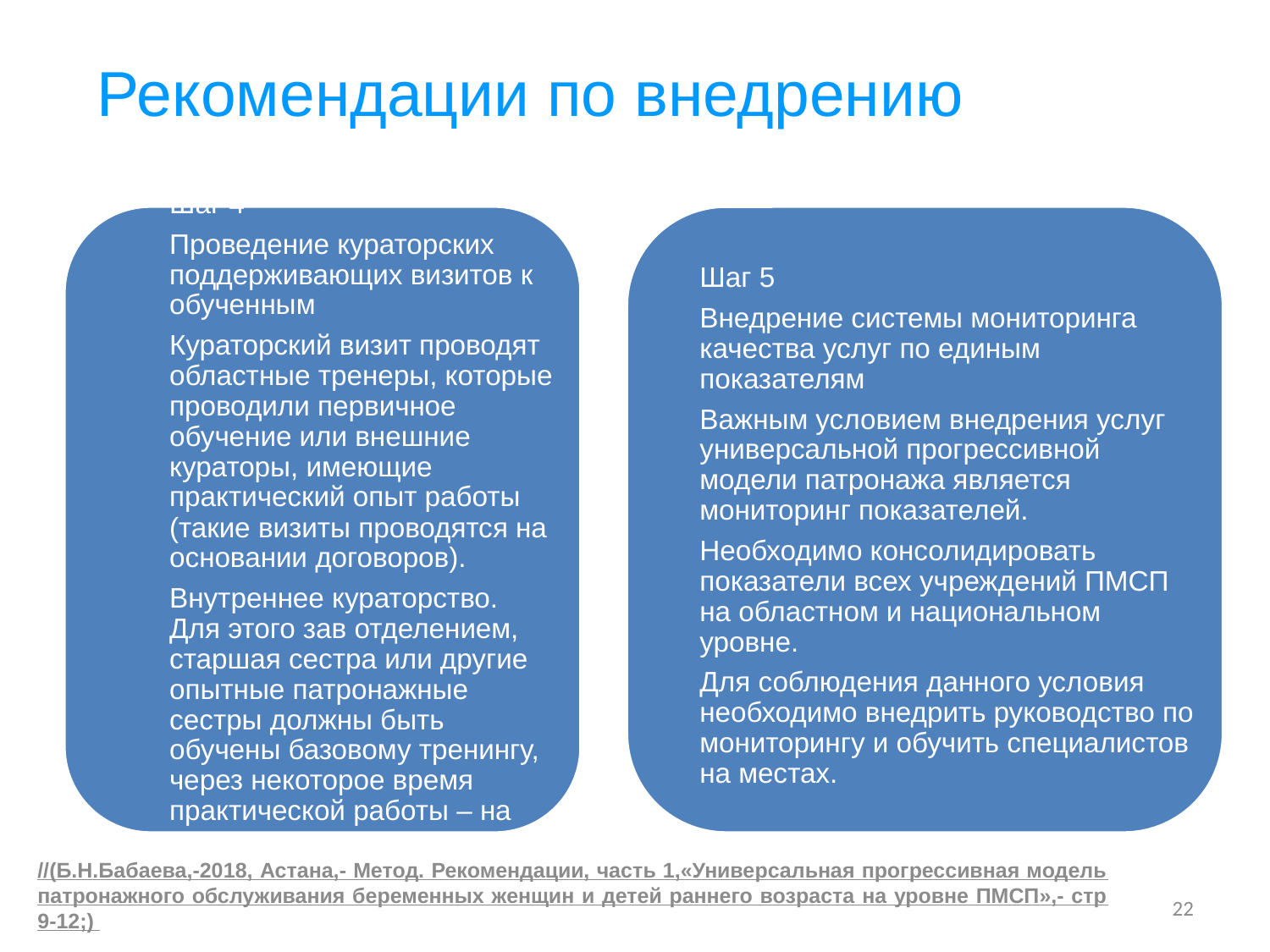

Рекомендации по внедрению

Шаг 4
Проведение кураторских поддерживающих визитов к обученным
Кураторский визит проводят областные тренеры, которые проводили первичное обучение или внешние кураторы, имеющие практический опыт работы (такие визиты проводятся на основании договоров).
Внутреннее кураторство. Для этого зав отделением, старшая сестра или другие опытные патронажные сестры должны быть обучены базовому тренингу, через некоторое время практической работы – на тренингах по супервизии.

Шаг 5
Внедрение системы мониторинга качества услуг по единым показателям
Важным условием внедрения услуг универсальной прогрессивной модели патронажа является мониторинг показателей.
Необходимо консолидировать показатели всех учреждений ПМСП на областном и национальном уровне.
Для соблюдения данного условия необходимо внедрить руководство по мониторингу и обучить специалистов на местах.

//(Б.Н.Бабаева,-2018, Астана,- Метод. Рекомендации, часть 1,«Универсальная прогрессивная модель патронажного обслуживания беременных женщин и детей раннего возраста на уровне ПМСП»,- стр 9-12;)

22